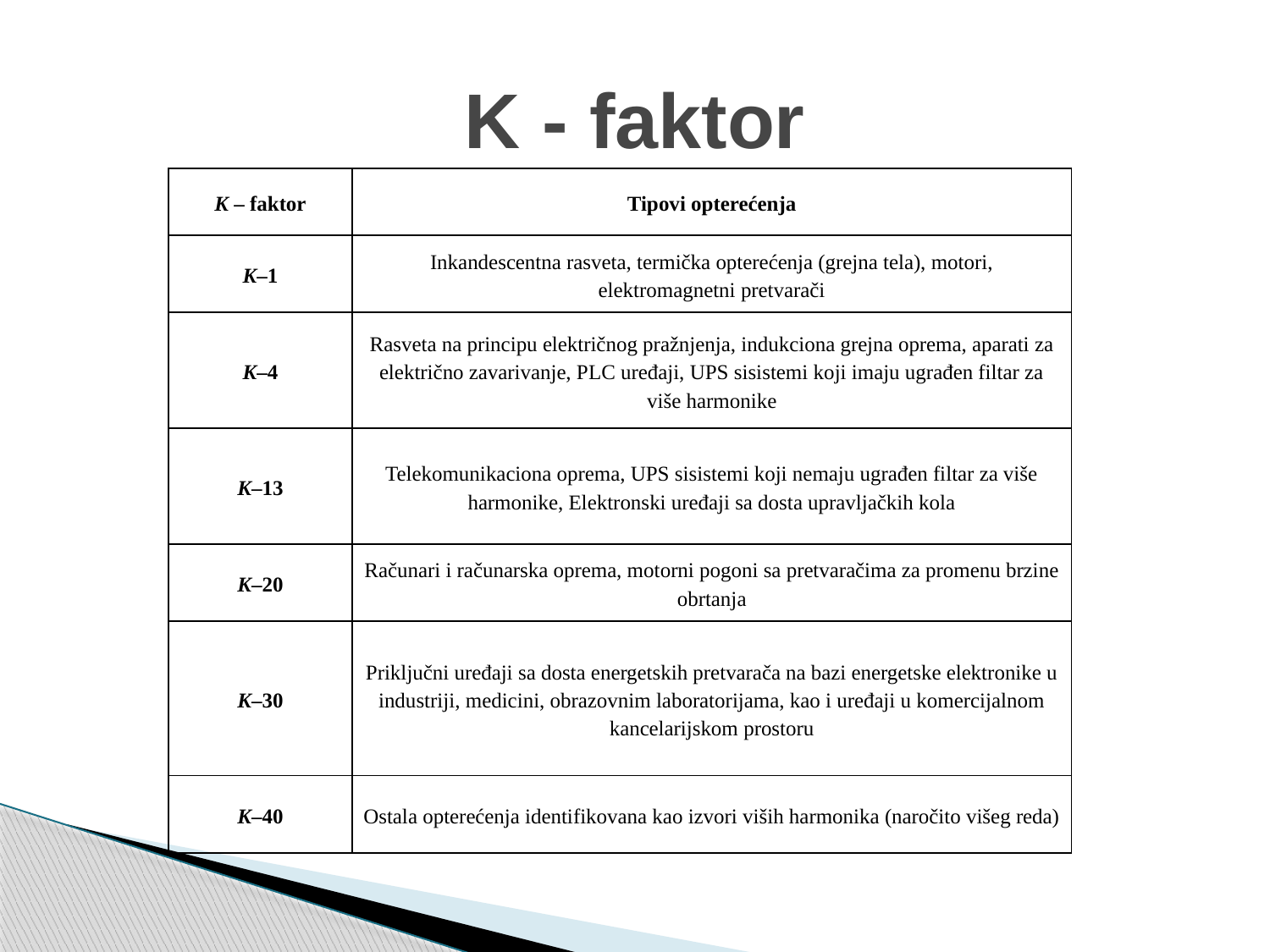

# K - faktor
| K – faktor | Tipovi opterećenja |
| --- | --- |
| K–1 | Inkandescentna rasveta, termička opterećenja (grejna tela), motori, elektromagnetni pretvarači |
| K–4 | Rasveta na principu električnog pražnjenja, indukciona grejna oprema, aparati za električno zavarivanje, PLC uređaji, UPS sisistemi koji imaju ugrađen filtar za više harmonike |
| K–13 | Telekomunikaciona oprema, UPS sisistemi koji nemaju ugrađen filtar za više harmonike, Elektronski uređaji sa dosta upravljačkih kola |
| K–20 | Računari i računarska oprema, motorni pogoni sa pretvaračima za promenu brzine obrtanja |
| K–30 | Priključni uređaji sa dosta energetskih pretvarača na bazi energetske elektronike u industriji, medicini, obrazovnim laboratorijama, kao i uređaji u komercijalnom kancelarijskom prostoru |
| K–40 | Ostala opterećenja identifikovana kao izvori viših harmonika (naročito višeg reda) |